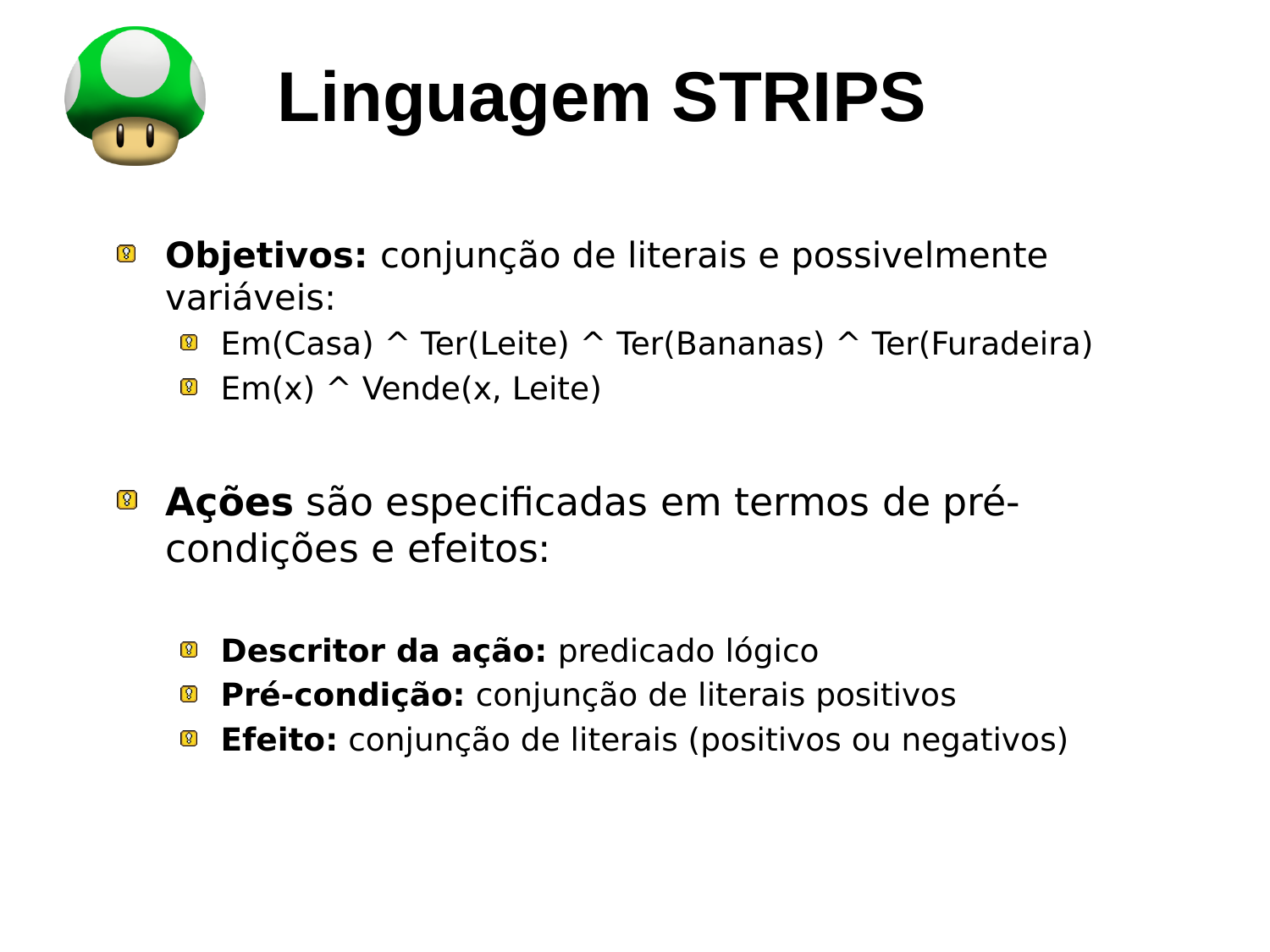

# Linguagem STRIPS
Objetivos: conjunção de literais e possivelmente variáveis:
Em(Casa) ^ Ter(Leite) ^ Ter(Bananas) ^ Ter(Furadeira)
Em(x) ^ Vende(x, Leite)

Ações são especificadas em termos de pré-condições e efeitos:

Descritor da ação: predicado lógico
Pré-condição: conjunção de literais positivos
Efeito: conjunção de literais (positivos ou negativos)